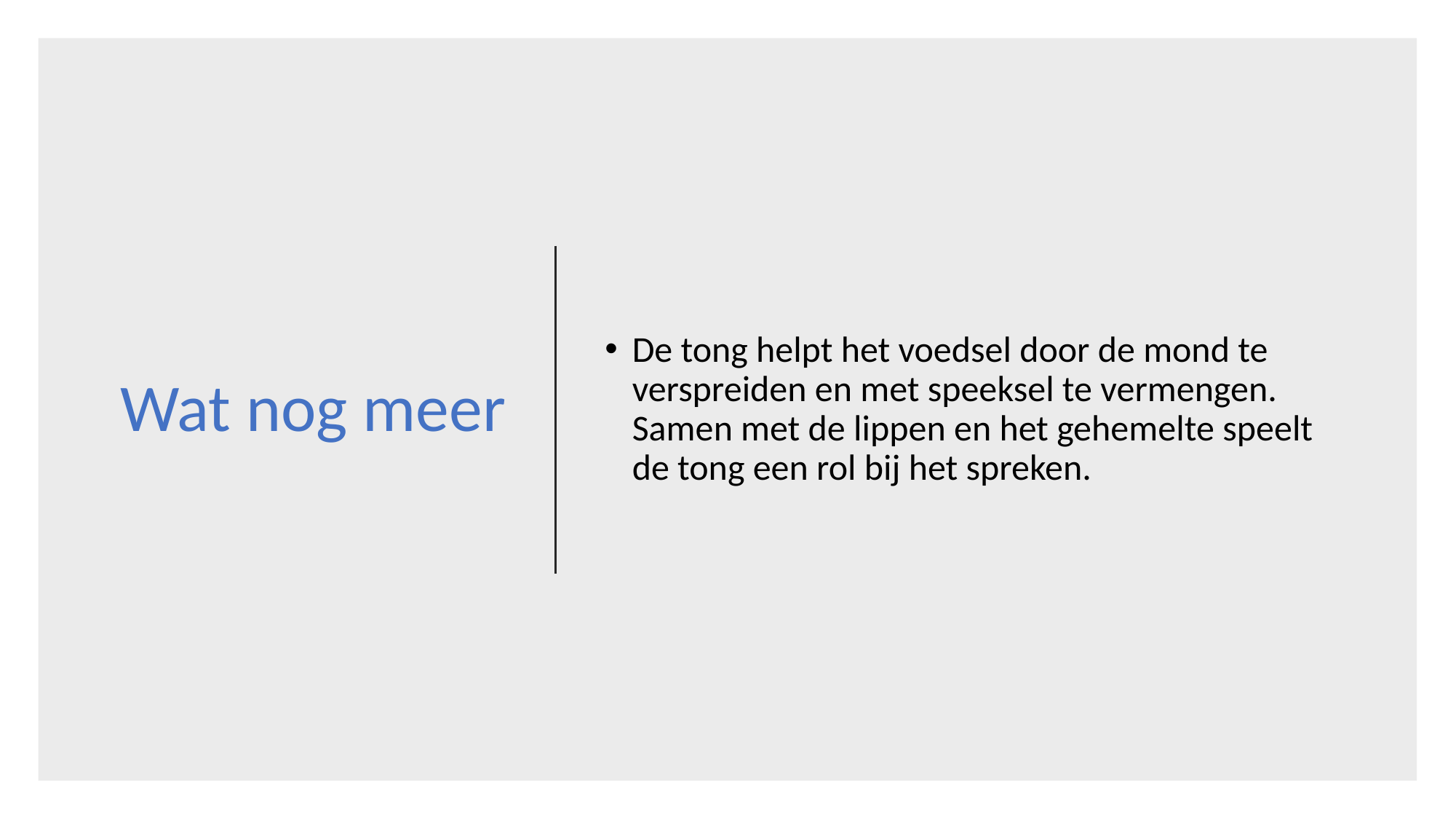

# Wat nog meer
De tong helpt het voedsel door de mond te verspreiden en met speeksel te vermengen. Samen met de lippen en het gehemelte speelt de tong een rol bij het spreken.